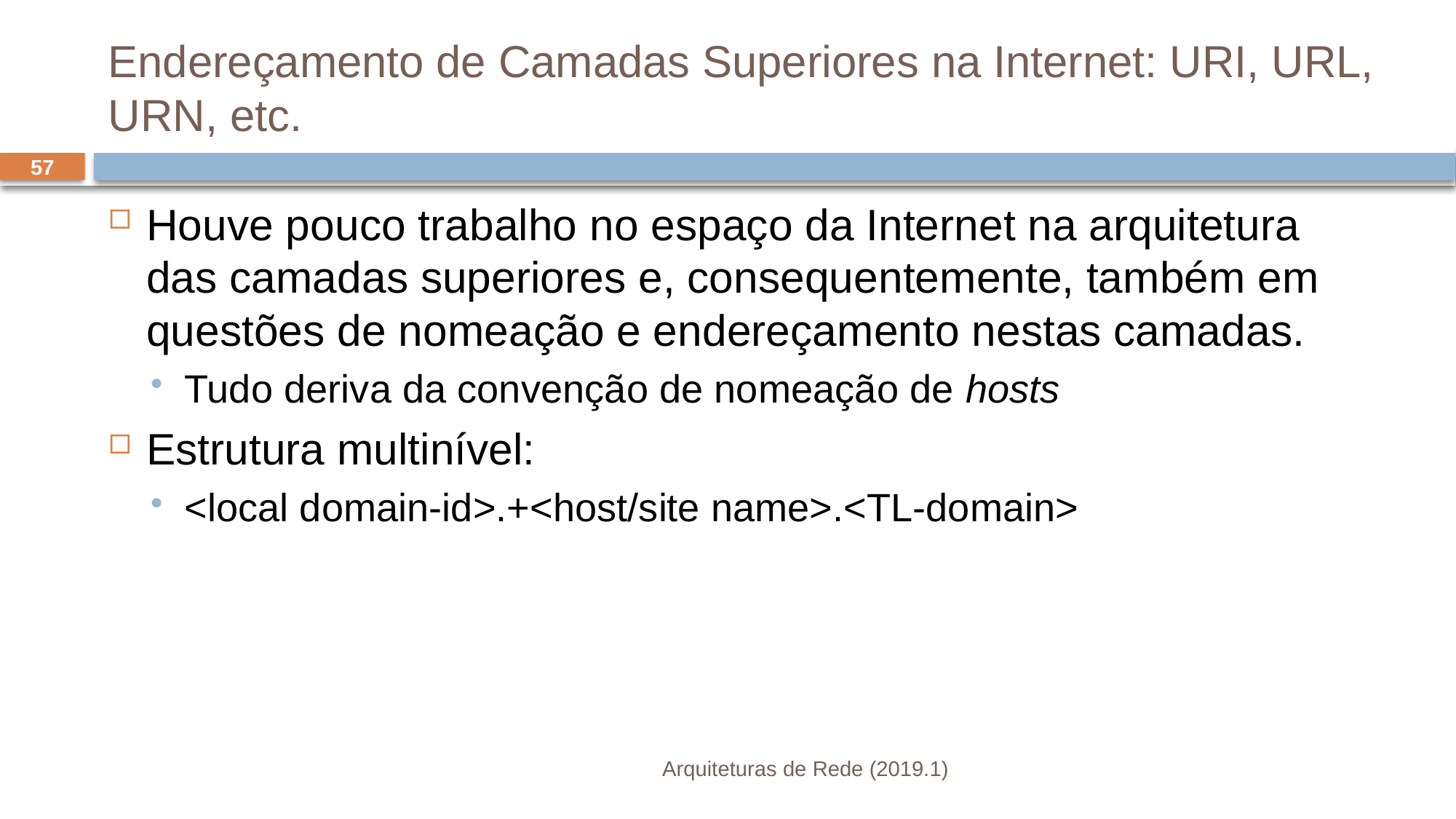

# Endereçamento de Camadas Superiores na Internet: URI, URL, URN, etc.
57
Houve pouco trabalho no espaço da Internet na arquitetura das camadas superiores e, consequentemente, também em questões de nomeação e endereçamento nestas camadas.
Tudo deriva da convenção de nomeação de hosts
Estrutura multinível:
<local domain-id>.+<host/site name>.<TL-domain>
Arquiteturas de Rede (2019.1)